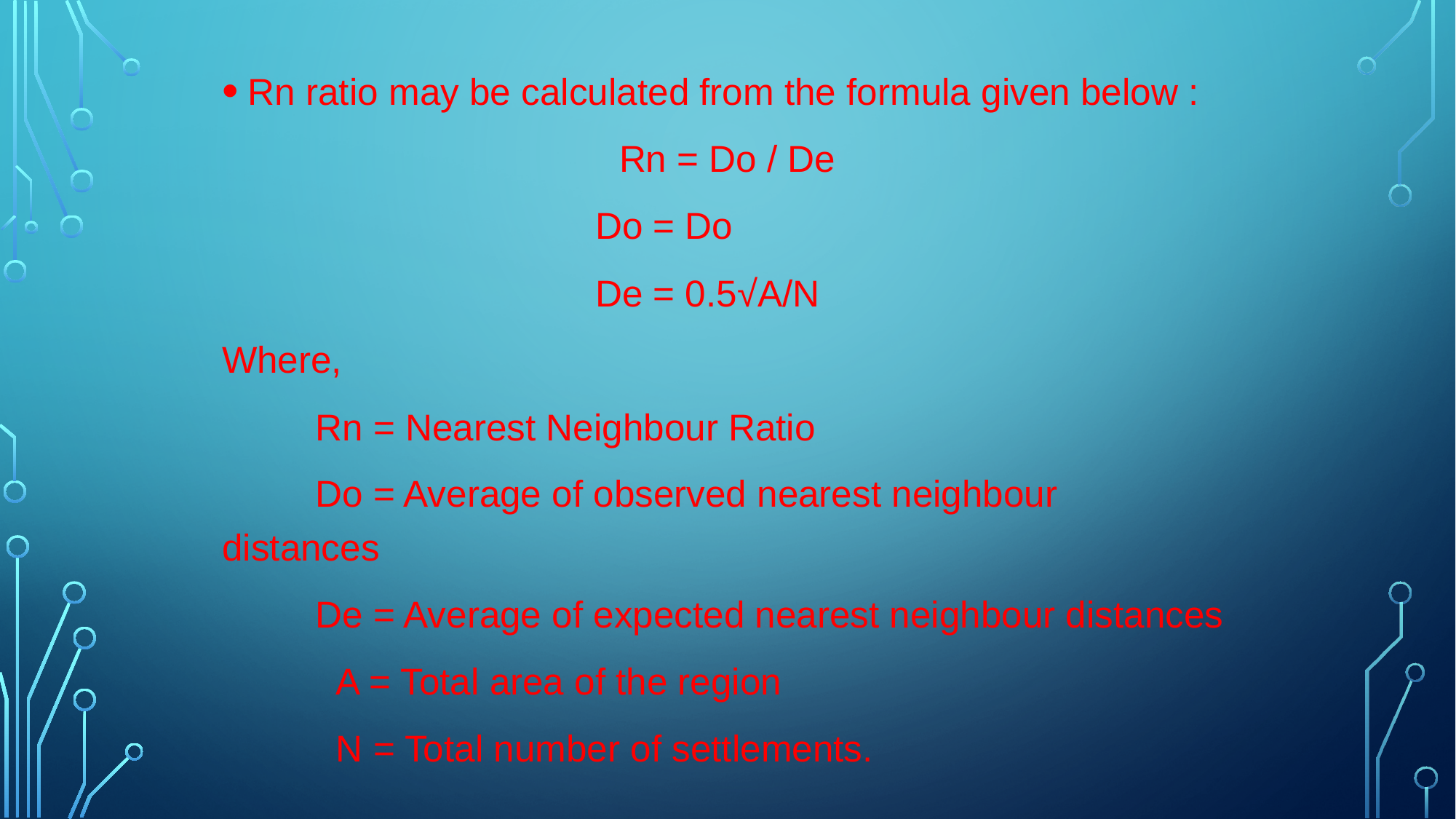

Rn ratio may be calculated from the formula given below :
Rn = Do / De
                                    Do = Do
                                    De = 0.5√A/N
Where,
         Rn = Nearest Neighbour Ratio
         Do = Average of observed nearest neighbour  distances
         De = Average of expected nearest neighbour distances
           A = Total area of the region
           N = Total number of settlements.